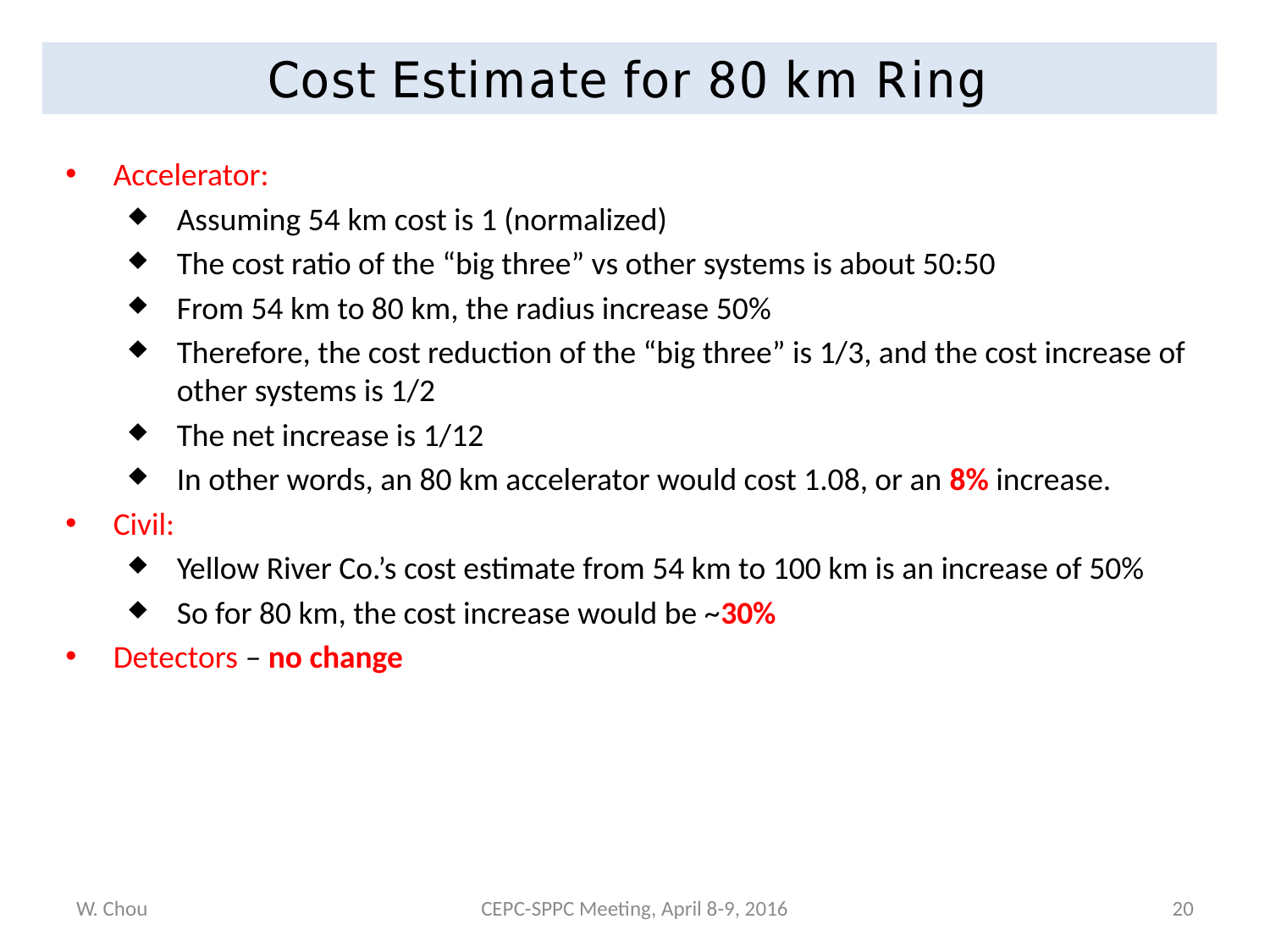

Cost Estimate for 80 km Ring
Accelerator:
Assuming 54 km cost is 1 (normalized)
The cost ratio of the “big three” vs other systems is about 50:50
From 54 km to 80 km, the radius increase 50%
Therefore, the cost reduction of the “big three” is 1/3, and the cost increase of other systems is 1/2
The net increase is 1/12
In other words, an 80 km accelerator would cost 1.08, or an 8% increase.
Civil:
Yellow River Co.’s cost estimate from 54 km to 100 km is an increase of 50%
So for 80 km, the cost increase would be ~30%
Detectors – no change

W. Chou
CEPC-SPPC Meeting, April 8-9, 2016
20